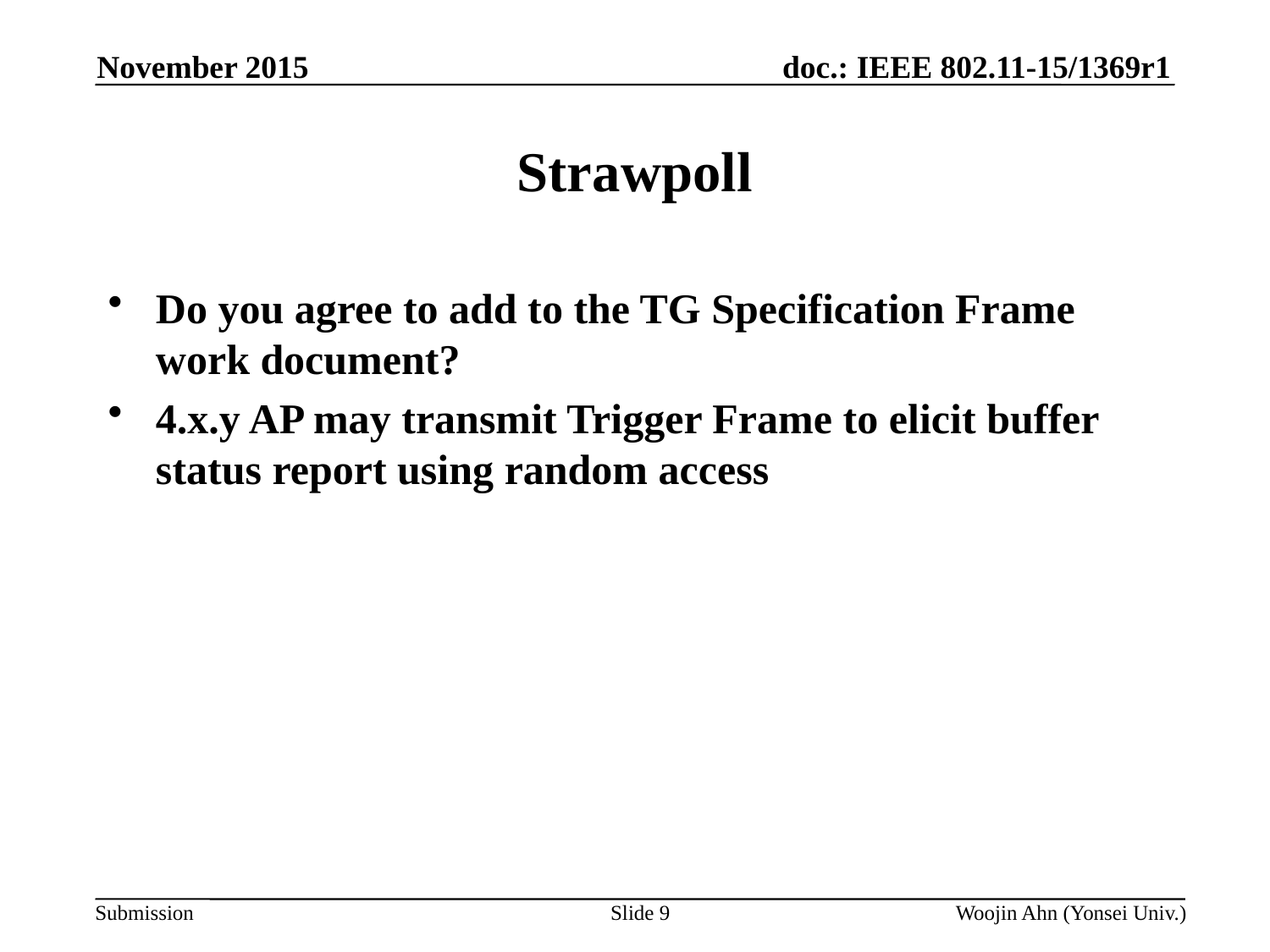

November 2015
# Strawpoll
Do you agree to add to the TG Specification Frame work document?
4.x.y AP may transmit Trigger Frame to elicit buffer status report using random access
Slide 9
Woojin Ahn (Yonsei Univ.)